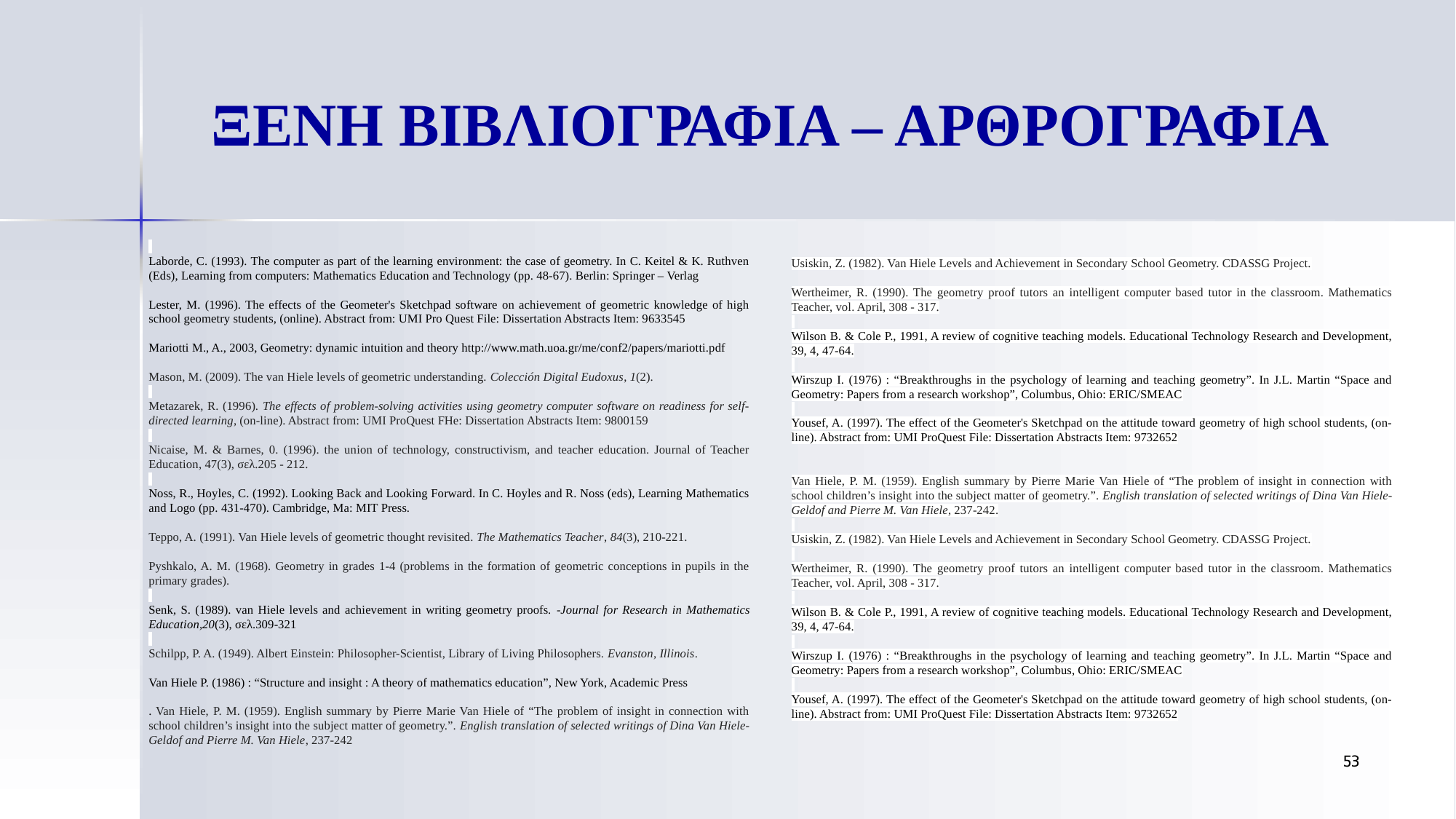

# ΞΕΝΗ ΒΙΒΛΙΟΓΡΑΦΙΑ – ΑΡΘΡΟΓΡΑΦΙΑ

Laborde, C. (1993). The computer as part of the learning environment: the case of geometry. In C. Keitel & K. Ruthven (Eds), Learning from computers: Mathematics Education and Technology (pp. 48-67). Berlin: Springer – Verlag

Lester, M. (1996). The effects of the Geometer's Sketchpad software on achievement of geometric knowledge of high school geometry students, (online). Abstract from: UMI Pro Quest File: Dissertation Abstracts Item: 9633545

Mariotti M., A., 2003, Geometry: dynamic intuition and theory http://www.math.uoa.gr/me/conf2/papers/mariotti.pdf

Mason, M. (2009). The van Hiele levels of geometric understanding. Colección Digital Eudoxus, 1(2).

Metazarek, R. (1996). The effects of problem-solving activities using geometry computer software on readiness for self-directed learning, (on-line). Abstract from: UMI ProQuest FHe: Dissertation Abstracts Item: 9800159

Nicaise, M. & Barnes, 0. (1996). the union of technology, constructivism, and teacher education. Journal of Teacher Education, 47(3), σελ.205 - 212.

Νoss, R., Hoyles, C. (1992). Looking Back and Looking Forward. In C. Hoyles and R. Noss (eds), Learning Mathematics and Logo (pp. 431-470). Cambridge, Ma: MIT Press.

Teppo, A. (1991). Van Hiele levels of geometric thought revisited. The Mathematics Teacher, 84(3), 210-221.

Pyshkalo, A. M. (1968). Geometry in grades 1-4 (problems in the formation of geometric conceptions in pupils in the primary grades).

Senk, S. (1989). van Hiele levels and achievement in writing geometry proofs. -Journal for Research in Mathematics Education,20(3), σελ.309-321

Schilpp, P. A. (1949). Albert Einstein: Philosopher-Scientist, Library of Living Philosophers. Evanston, Illinois.

Van Hiele P. (1986) : “Structure and insight : A theory of mathematics education”, New York, Academic Press

. Van Hiele, P. M. (1959). English summary by Pierre Marie Van Hiele of “The problem of insight in connection with school children’s insight into the subject matter of geometry.”. English translation of selected writings of Dina Van Hiele-Geldof and Pierre M. Van Hiele, 237-242
Usiskin, Z. (1982). Van Hiele Levels and Achievement in Secondary School Geometry. CDASSG Project.

Wertheimer, R. (1990). The geometry proof tutors an intelligent computer based tutor in the classroom. Mathematics Teacher, vol. April, 308 - 317.

Wilson B. & Cole P., 1991, A review of cognitive teaching models. Educational Technology Research and Development, 39, 4, 47-64.

Wirszup I. (1976) : “Breakthroughs in the psychology of learning and teaching geometry”. In J.L. Martin “Space and Geometry: Papers from a research workshop”, Columbus, Ohio: ERIC/SMEAC

Yousef, A. (1997). The effect of the Geometer's Sketchpad on the attitude toward geometry of high school students, (on-line). Abstract from: UMI ProQuest File: Dissertation Abstracts Item: 9732652

Van Hiele, P. M. (1959). English summary by Pierre Marie Van Hiele of “The problem of insight in connection with school children’s insight into the subject matter of geometry.”. English translation of selected writings of Dina Van Hiele-Geldof and Pierre M. Van Hiele, 237-242.

Usiskin, Z. (1982). Van Hiele Levels and Achievement in Secondary School Geometry. CDASSG Project.

Wertheimer, R. (1990). The geometry proof tutors an intelligent computer based tutor in the classroom. Mathematics Teacher, vol. April, 308 - 317.

Wilson B. & Cole P., 1991, A review of cognitive teaching models. Educational Technology Research and Development, 39, 4, 47-64.

Wirszup I. (1976) : “Breakthroughs in the psychology of learning and teaching geometry”. In J.L. Martin “Space and Geometry: Papers from a research workshop”, Columbus, Ohio: ERIC/SMEAC

Yousef, A. (1997). The effect of the Geometer's Sketchpad on the attitude toward geometry of high school students, (on-line). Abstract from: UMI ProQuest File: Dissertation Abstracts Item: 9732652
53